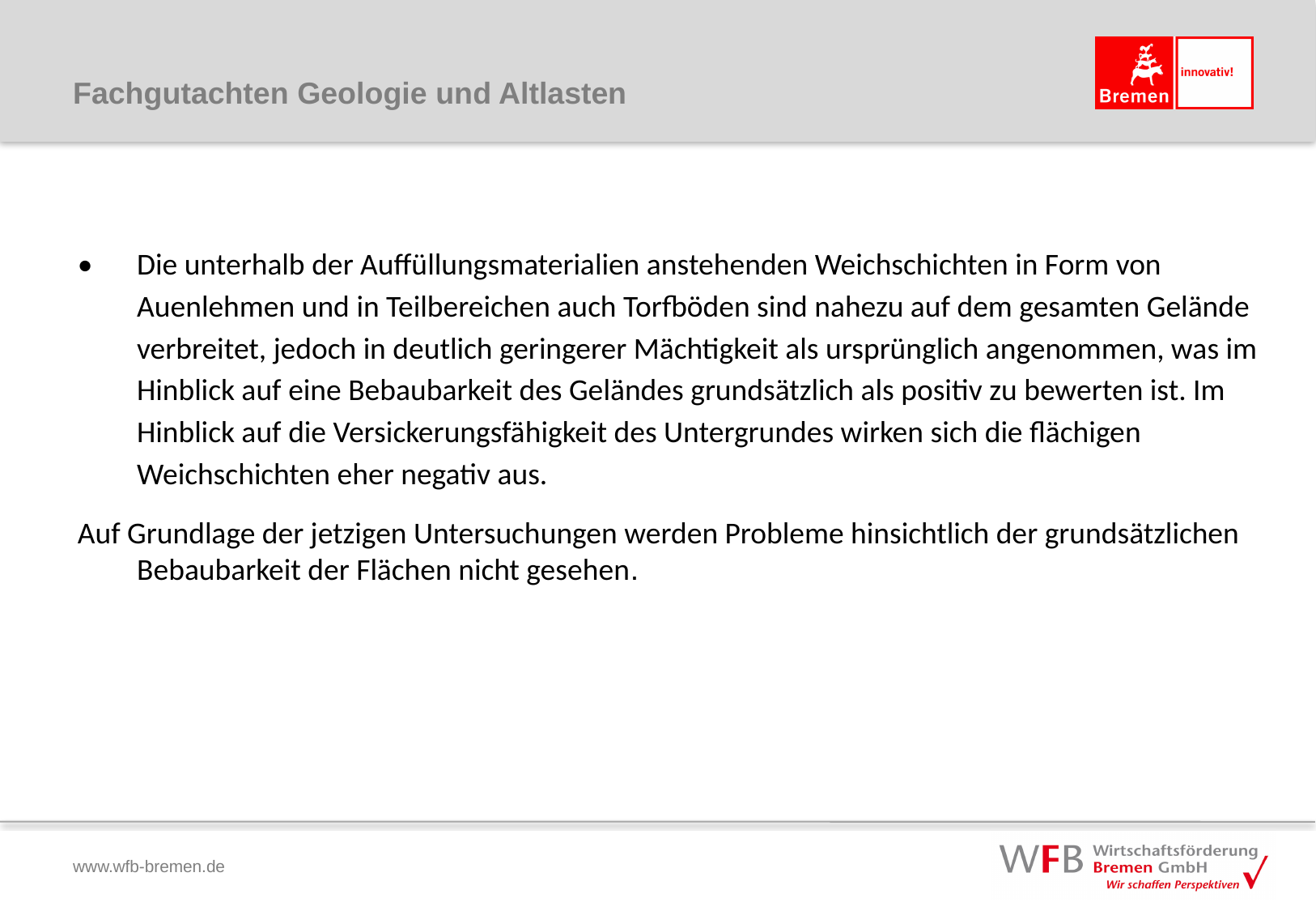

# Fachgutachten Geologie und Altlasten

•	Die unterhalb der Auffüllungsmaterialien anstehenden Weichschichten in Form von Auenlehmen und in Teilbereichen auch Torfböden sind nahezu auf dem gesamten Gelände verbreitet, jedoch in deutlich geringerer Mächtigkeit als ursprünglich angenommen, was im Hinblick auf eine Bebaubarkeit des Geländes grundsätzlich als positiv zu bewerten ist. Im Hinblick auf die Versickerungsfähigkeit des Untergrundes wirken sich die flächigen Weichschichten eher negativ aus.
Auf Grundlage der jetzigen Untersuchungen werden Probleme hinsichtlich der grundsätzlichen Bebaubarkeit der Flächen nicht gesehen.